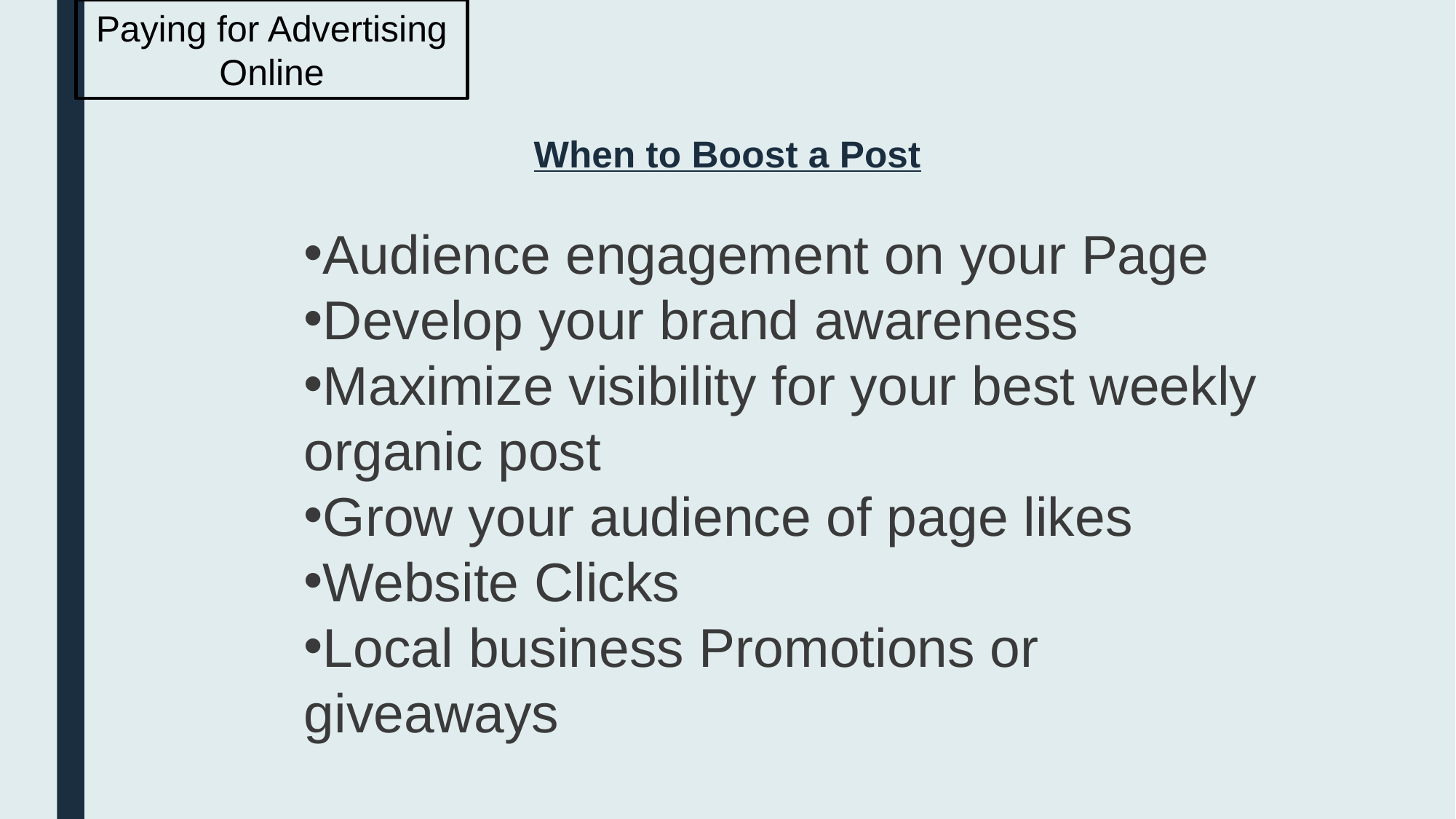

Paying for Advertising Online
# When to Boost a Post

Audience engagement on your Page
Develop your brand awareness
Maximize visibility for your best weekly organic post
Grow your audience of page likes
Website Clicks
Local business Promotions or giveaways